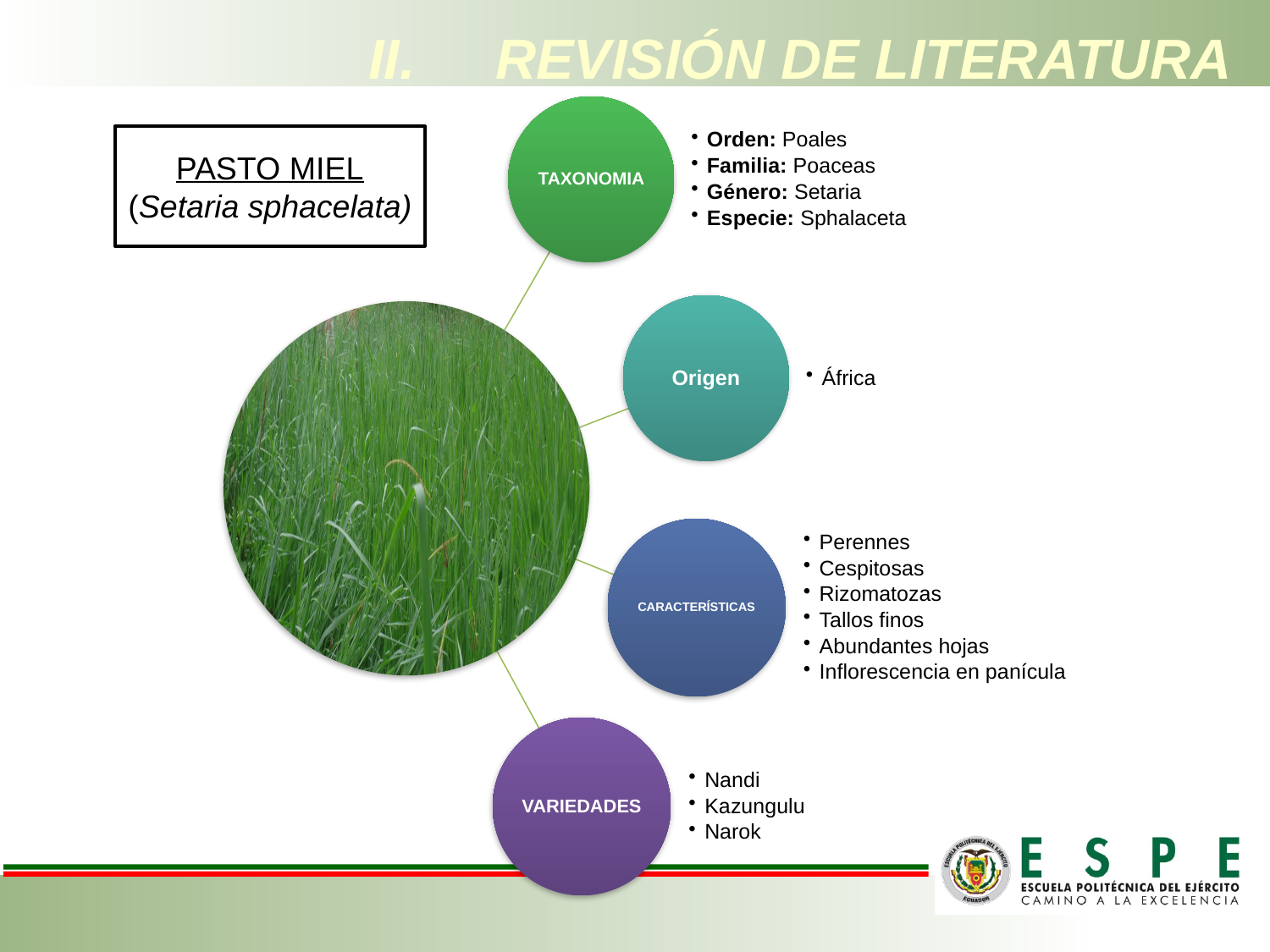

# II.	REVISIÓN DE LITERATURA
TAXONOMIA
Orden: Poales
Familia: Poaceas
Género: Setaria
Especie: Sphalaceta
Origen
África
CARACTERÍSTICAS
Perennes
Cespitosas
Rizomatozas
Tallos finos
Abundantes hojas
Inflorescencia en panícula
VARIEDADES
Nandi
Kazungulu
Narok
PASTO MIEL (Setaria sphacelata)